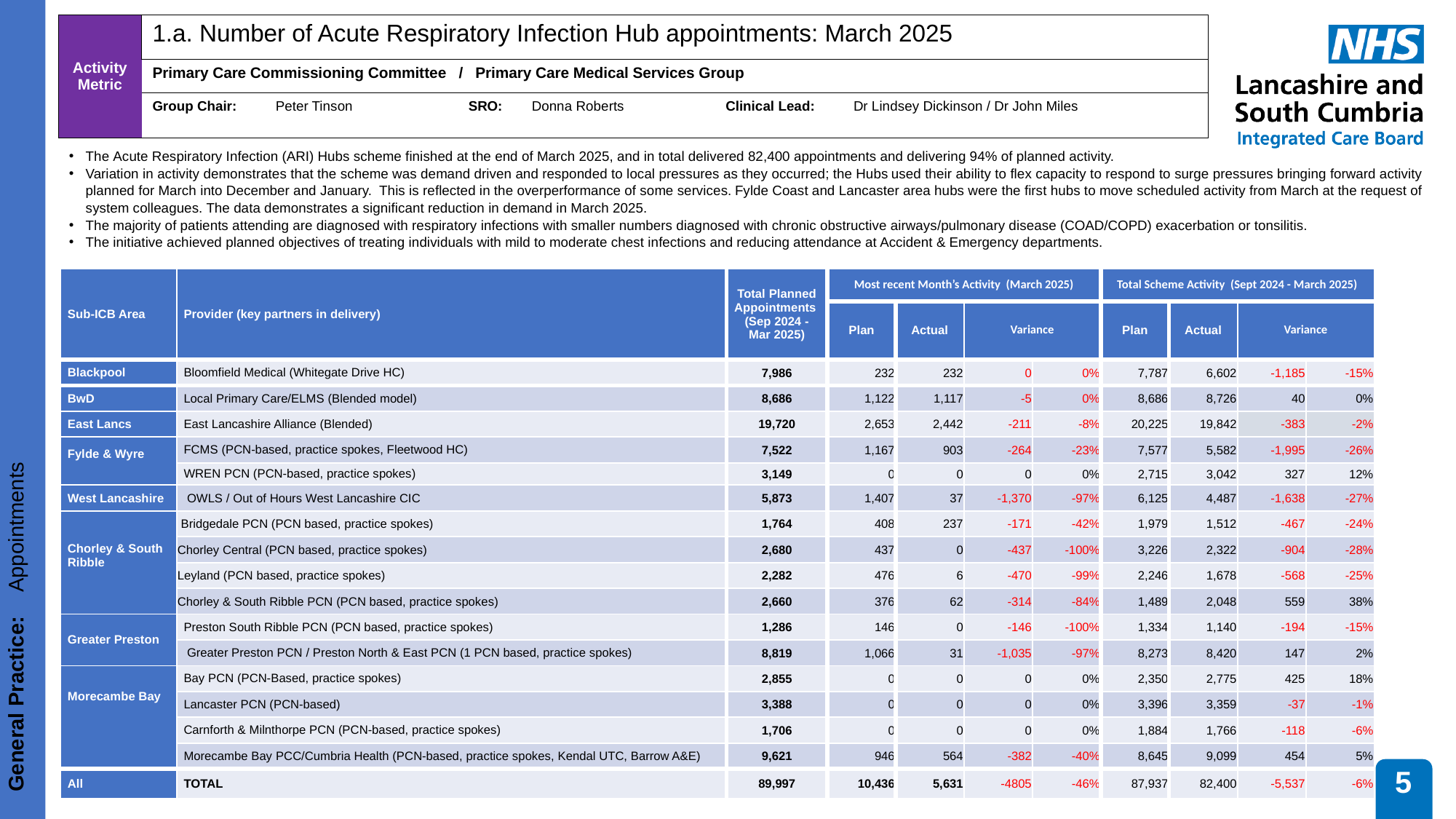

General Practice:    Appointments
| Activity Metric | 1.a. Number of Acute Respiratory Infection Hub appointments: March 2025 |  |  |  |  |  |
| --- | --- | --- | --- | --- | --- | --- |
|  | Primary Care Commissioning Committee / Primary Care Medical Services Group |  |  |  |  |  |
|  | Group Chair: | Peter Tinson | SRO: | Donna Roberts | Clinical Lead: | Dr Lindsey Dickinson / Dr John Miles |
The Acute Respiratory Infection (ARI) Hubs scheme finished at the end of March 2025, and in total delivered 82,400 appointments and delivering 94% of planned activity.
Variation in activity demonstrates that the scheme was demand driven and responded to local pressures as they occurred; the Hubs used their ability to flex capacity to respond to surge pressures bringing forward activity planned for March into December and January.  This is reflected in the overperformance of some services. Fylde Coast and Lancaster area hubs were the first hubs to move scheduled activity from March at the request of system colleagues. The data demonstrates a significant reduction in demand in March 2025.
The majority of patients attending are diagnosed with respiratory infections with smaller numbers diagnosed with chronic obstructive airways/pulmonary disease (COAD/COPD) exacerbation or tonsilitis.
The initiative achieved planned objectives of treating individuals with mild to moderate chest infections and reducing attendance at Accident & Emergency departments.
| Sub-ICB Area | Provider (key partners in delivery) | Total Planned Appointments (Sep 2024 - Mar 2025) | Most recent Month’s Activity (March 2025) |  |  |  | Total Scheme Activity (Sept 2024 - March 2025) |  |  |  |
| --- | --- | --- | --- | --- | --- | --- | --- | --- | --- | --- |
|  |  |  | Plan | Actual | Variance |  | Plan | Actual | Variance |  |
| Blackpool | Bloomfield Medical (Whitegate Drive HC) | 7,986 | 232 | 232 | 0 | 0% | 7,787 | 6,602 | -1,185 | -15% |
| BwD | Local Primary Care/ELMS (Blended model) | 8,686 | 1,122 | 1,117 | -5 | 0% | 8,686 | 8,726 | 40 | 0% |
| East Lancs | East Lancashire Alliance (Blended) | 19,720 | 2,653 | 2,442 | -211 | -8% | 20,225 | 19,842 | -383 | -2% |
| Fylde & Wyre | FCMS (PCN-based, practice spokes, Fleetwood HC) | 7,522 | 1,167 | 903 | -264 | -23% | 7,577 | 5,582 | -1,995 | -26% |
|  | WREN PCN (PCN-based, practice spokes) | 3,149 | 0 | 0 | 0 | 0% | 2,715 | 3,042 | 327 | 12% |
| West Lancashire | OWLS / Out of Hours West Lancashire CIC | 5,873 | 1,407 | 37 | -1,370 | -97% | 6,125 | 4,487 | -1,638 | -27% |
| Chorley & South Ribble | Bridgedale PCN (PCN based, practice spokes) | 1,764 | 408 | 237 | -171 | -42% | 1,979 | 1,512 | -467 | -24% |
|  | Chorley Central (PCN based, practice spokes) | 2,680 | 437 | 0 | -437 | -100% | 3,226 | 2,322 | -904 | -28% |
|  | Leyland (PCN based, practice spokes) | 2,282 | 476 | 6 | -470 | -99% | 2,246 | 1,678 | -568 | -25% |
|  | Chorley & South Ribble PCN (PCN based, practice spokes) | 2,660 | 376 | 62 | -314 | -84% | 1,489 | 2,048 | 559 | 38% |
| Greater Preston | Preston South Ribble PCN (PCN based, practice spokes) | 1,286 | 146 | 0 | -146 | -100% | 1,334 | 1,140 | -194 | -15% |
|  | Greater Preston PCN / Preston North & East PCN (1 PCN based, practice spokes) | 8,819 | 1,066 | 31 | -1,035 | -97% | 8,273 | 8,420 | 147 | 2% |
| Morecambe Bay | Bay PCN (PCN-Based, practice spokes) | 2,855 | 0 | 0 | 0 | 0% | 2,350 | 2,775 | 425 | 18% |
|  | Lancaster PCN (PCN-based) | 3,388 | 0 | 0 | 0 | 0% | 3,396 | 3,359 | -37 | -1% |
|  | Carnforth & Milnthorpe PCN (PCN-based, practice spokes) | 1,706 | 0 | 0 | 0 | 0% | 1,884 | 1,766 | -118 | -6% |
|  | Morecambe Bay PCC/Cumbria Health (PCN-based, practice spokes, Kendal UTC, Barrow A&E) | 9,621 | 946 | 564 | -382 | -40% | 8,645 | 9,099 | 454 | 5% |
| All | TOTAL | 89,997 | 10,436 | 5,631 | -4805 | -46% | 87,937 | 82,400 | -5,537 | -6% |
5